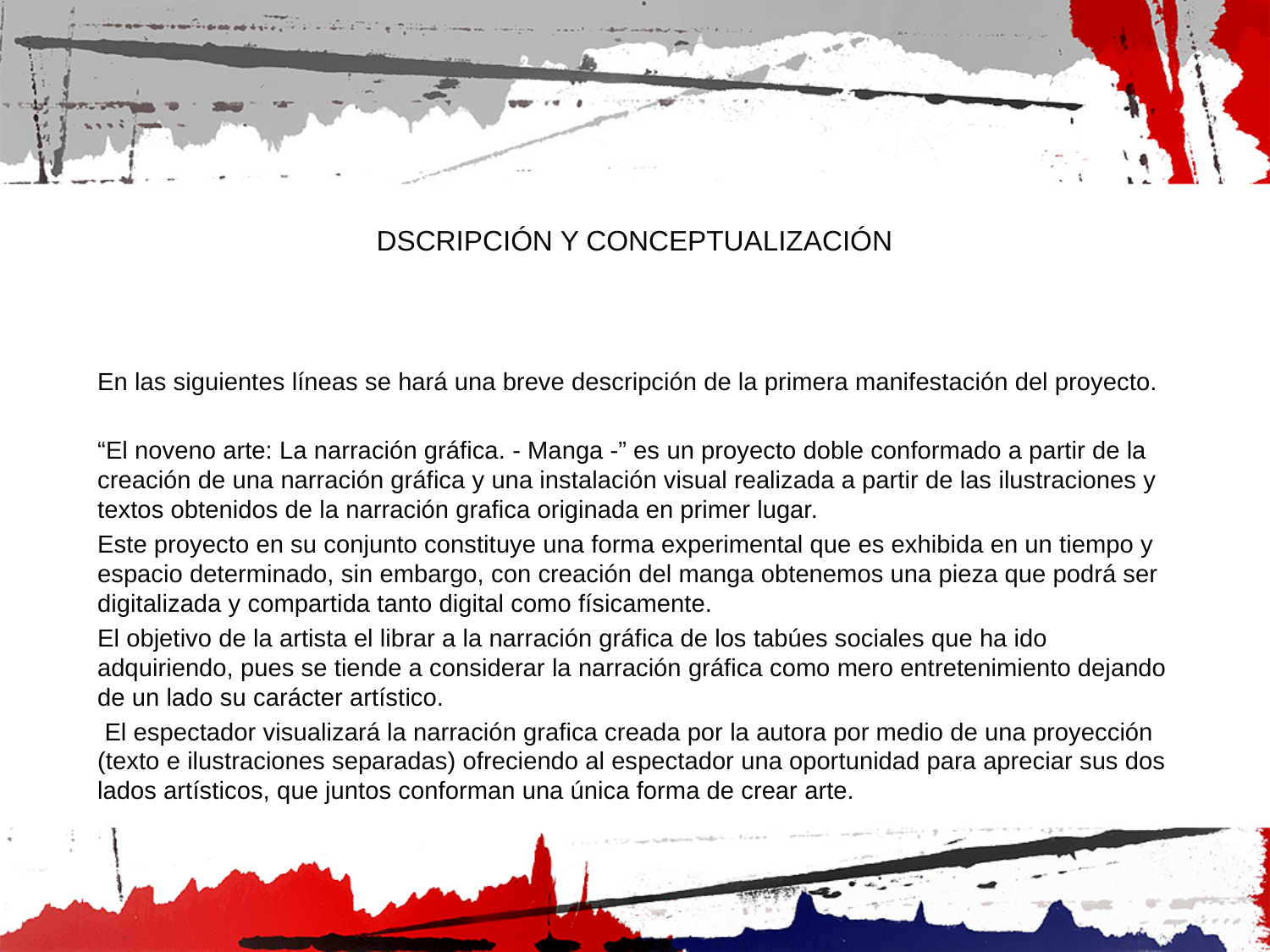

DSCRIPCIÓN Y CONCEPTUALIZACIÓN
En las siguientes líneas se hará una breve descripción de la primera manifestación del proyecto.

“El noveno arte: La narración gráfica. - Manga -” es un proyecto doble conformado a partir de la creación de una narración gráfica y una instalación visual realizada a partir de las ilustraciones y textos obtenidos de la narración grafica originada en primer lugar.
Este proyecto en su conjunto constituye una forma experimental que es exhibida en un tiempo y espacio determinado, sin embargo, con creación del manga obtenemos una pieza que podrá ser digitalizada y compartida tanto digital como físicamente.
El objetivo de la artista el librar a la narración gráfica de los tabúes sociales que ha ido adquiriendo, pues se tiende a considerar la narración gráfica como mero entretenimiento dejando de un lado su carácter artístico.
 El espectador visualizará la narración grafica creada por la autora por medio de una proyección (texto e ilustraciones separadas) ofreciendo al espectador una oportunidad para apreciar sus dos lados artísticos, que juntos conforman una única forma de crear arte.